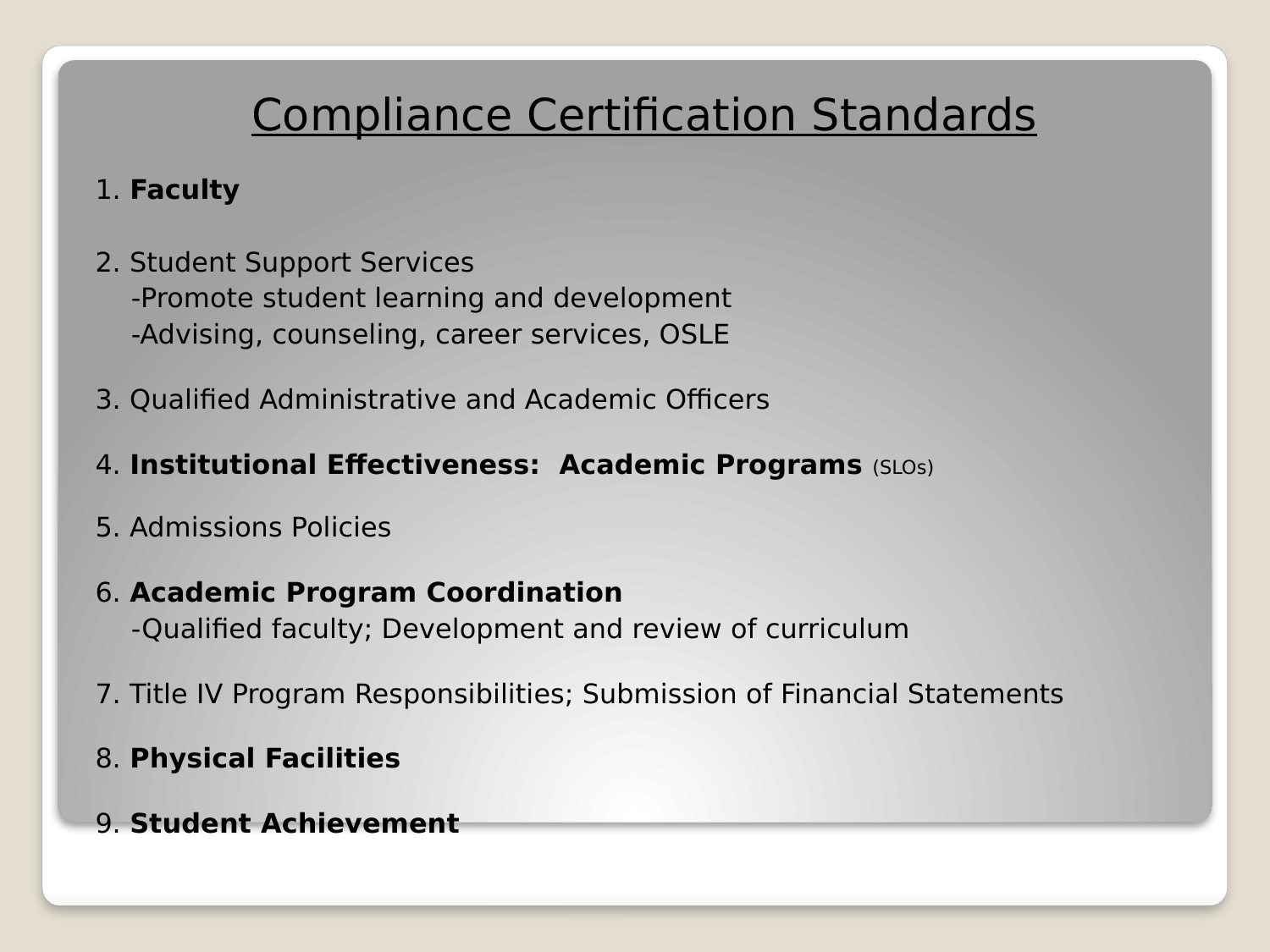

Compliance Certification Standards

1. Faculty

2. Student Support Services
	-Promote student learning and development
	-Advising, counseling, career services, OSLE

3. Qualified Administrative and Academic Officers

4. Institutional Effectiveness:  Academic Programs (SLOs)

5. Admissions Policies

6. Academic Program Coordination
	-Qualified faculty; Development and review of curriculum

7. Title IV Program Responsibilities; Submission of Financial Statements

8. Physical Facilities

9. Student Achievement